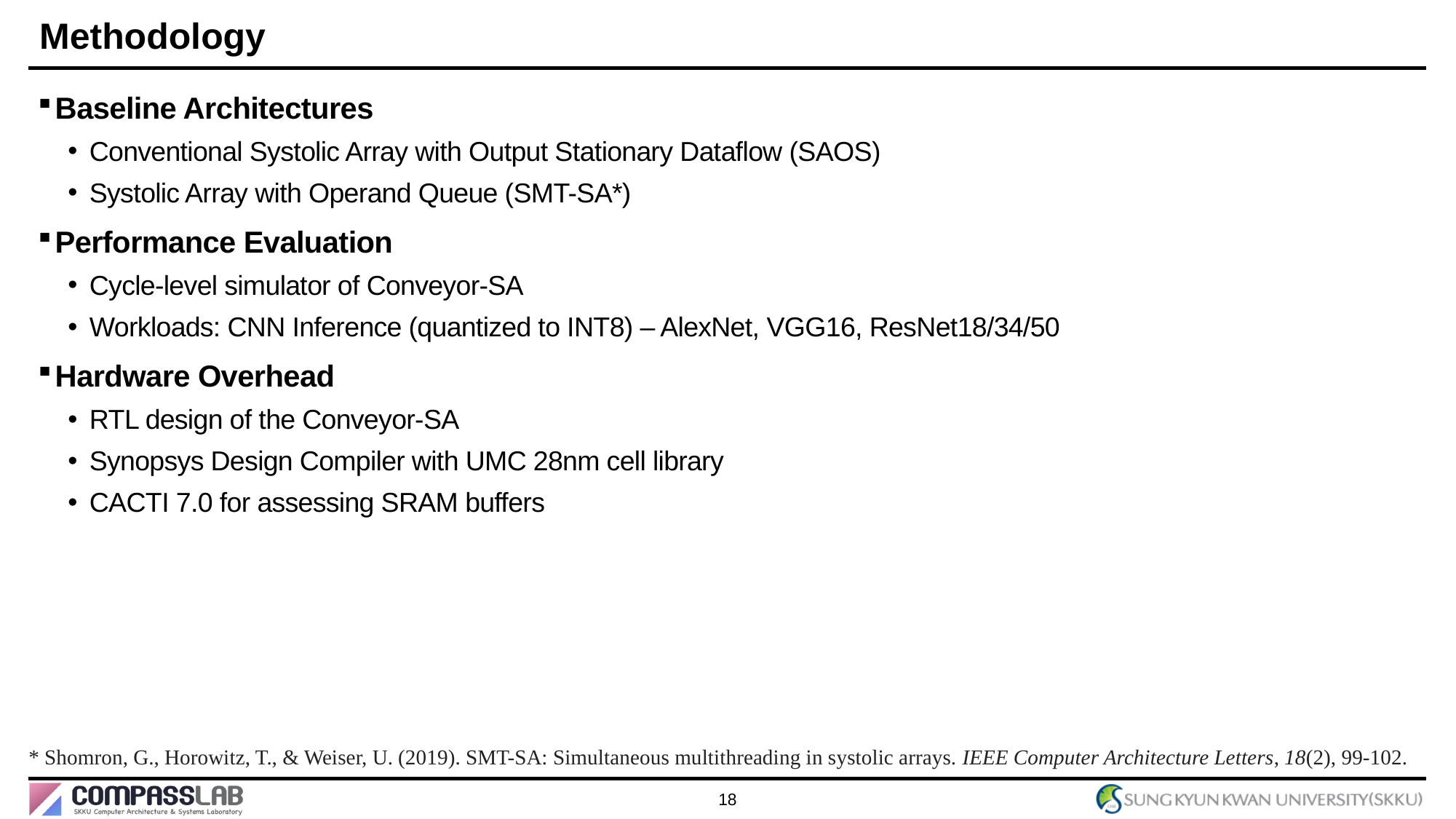

# Methodology
Baseline Architectures
Conventional Systolic Array with Output Stationary Dataflow (SAOS)
Systolic Array with Operand Queue (SMT-SA*)
Performance Evaluation
Cycle-level simulator of Conveyor-SA
Workloads: CNN Inference (quantized to INT8) – AlexNet, VGG16, ResNet18/34/50
Hardware Overhead
RTL design of the Conveyor-SA
Synopsys Design Compiler with UMC 28nm cell library
CACTI 7.0 for assessing SRAM buffers

* Shomron, G., Horowitz, T., & Weiser, U. (2019). SMT-SA: Simultaneous multithreading in systolic arrays. IEEE Computer Architecture Letters, 18(2), 99-102.
18